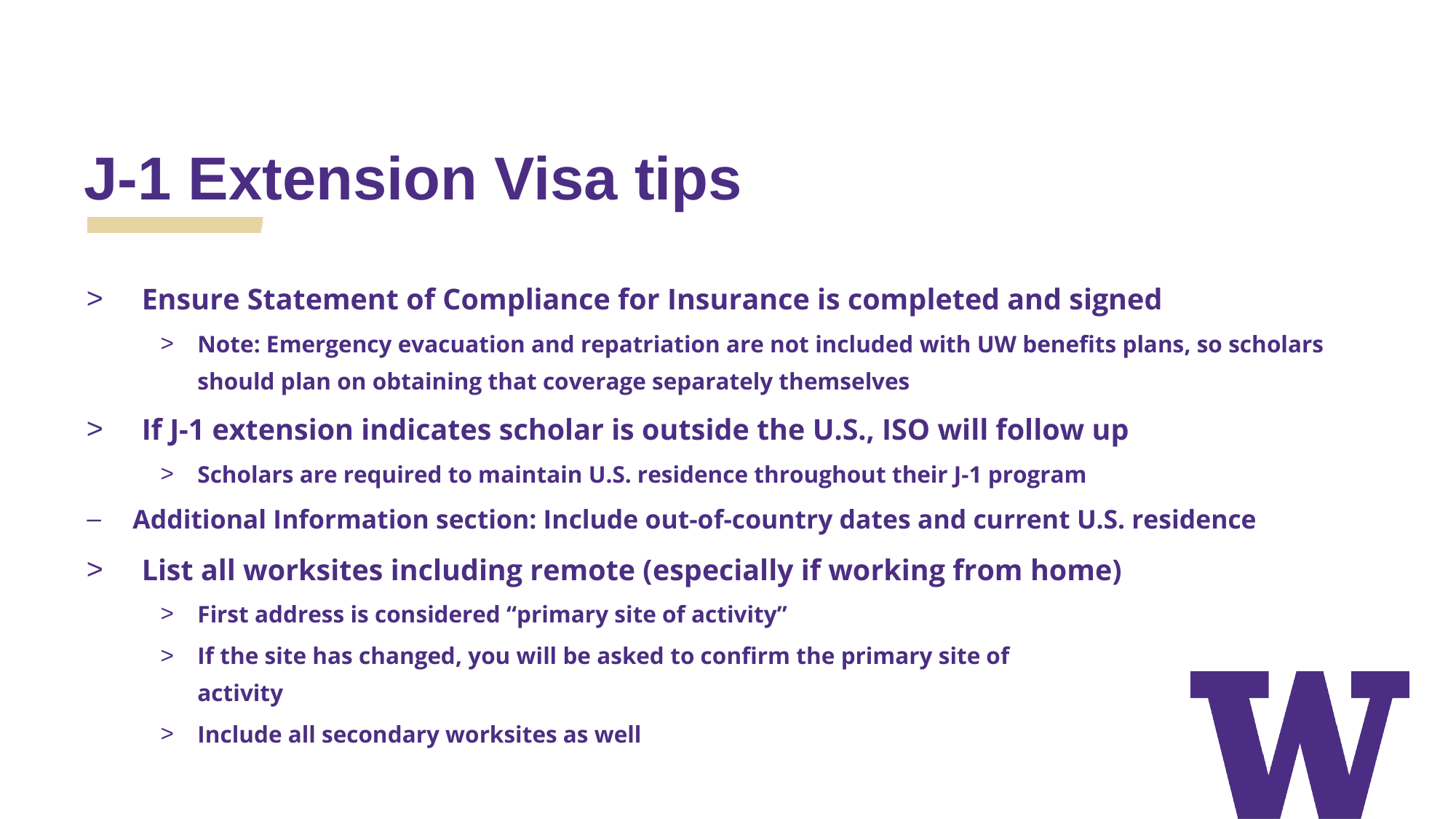

# J-1 Extension Visa tips
Ensure Statement of Compliance for Insurance is completed and signed
Note: Emergency evacuation and repatriation are not included with UW benefits plans, so scholars should plan on obtaining that coverage separately themselves
If J-1 extension indicates scholar is outside the U.S., ISO will follow up
Scholars are required to maintain U.S. residence throughout their J-1 program
Additional Information section: Include out-of-country dates and current U.S. residence
List all worksites including remote (especially if working from home)
First address is considered “primary site of activity”
If the site has changed, you will be asked to confirm the primary site of
activity
Include all secondary worksites as well